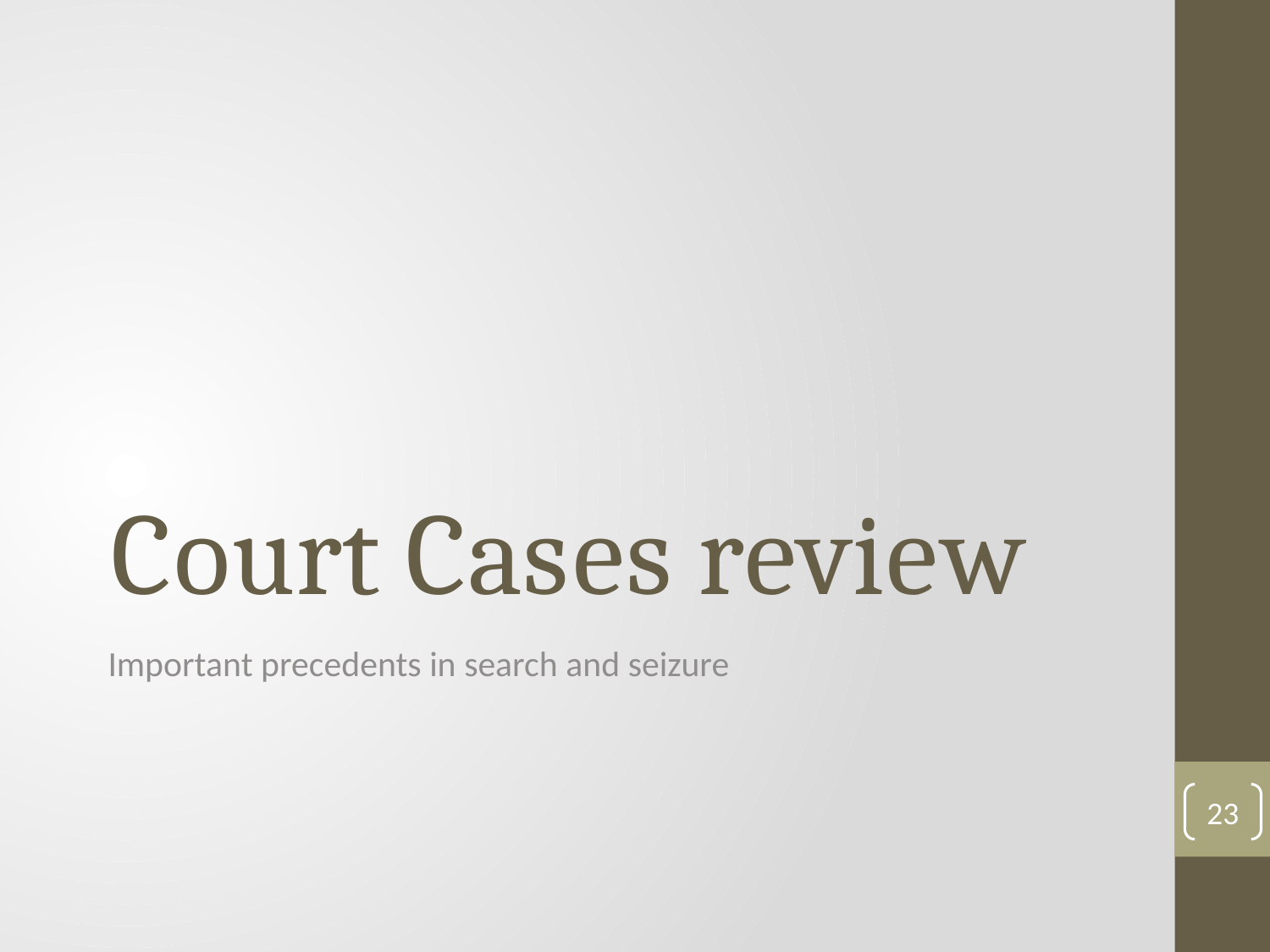

# Court Cases review
Important precedents in search and seizure
23